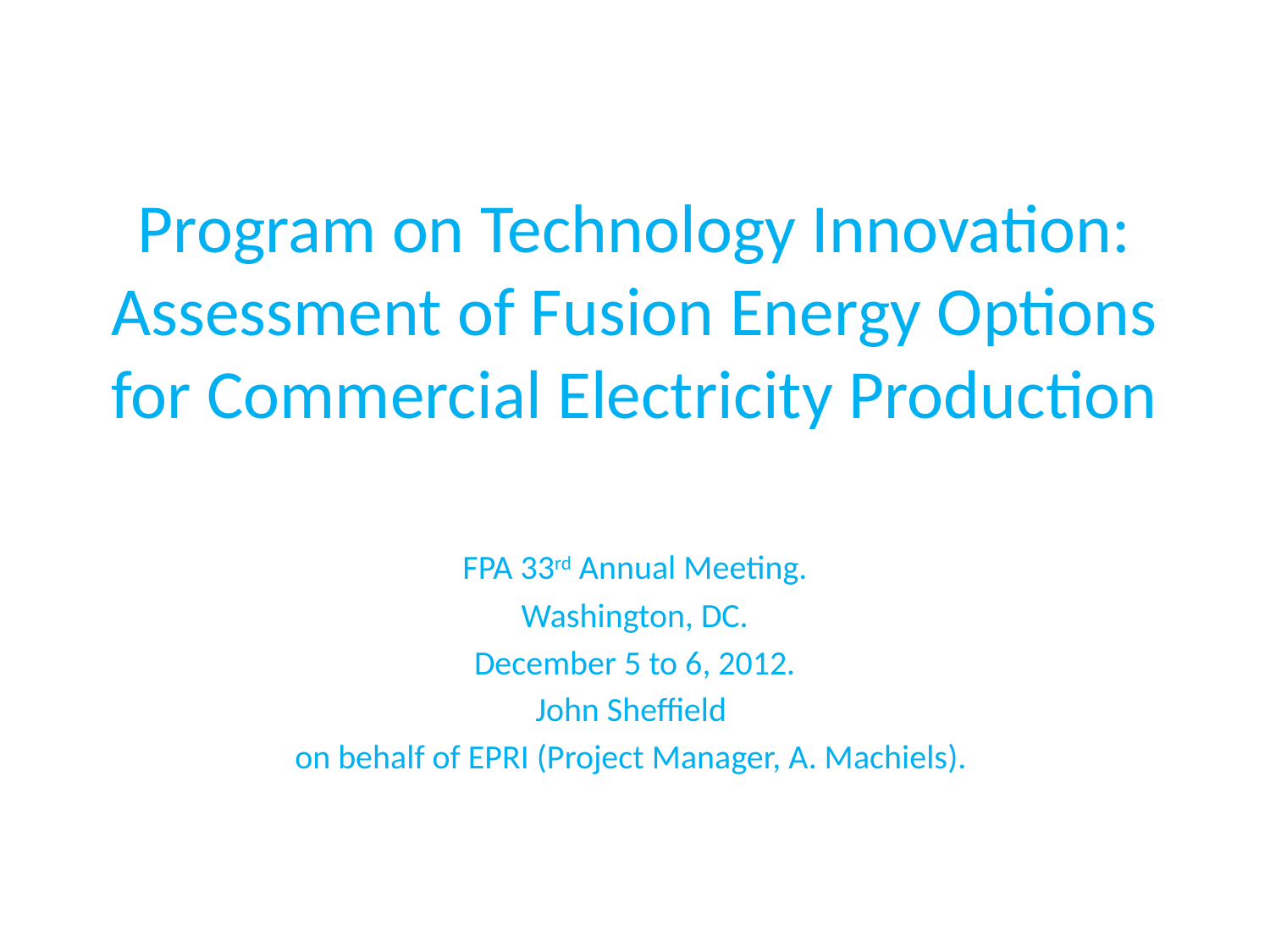

# Program on Technology Innovation: Assessment of Fusion Energy Options for Commercial Electricity Production
FPA 33rd Annual Meeting.
Washington, DC.
December 5 to 6, 2012.
John Sheffield
on behalf of EPRI (Project Manager, A. Machiels).